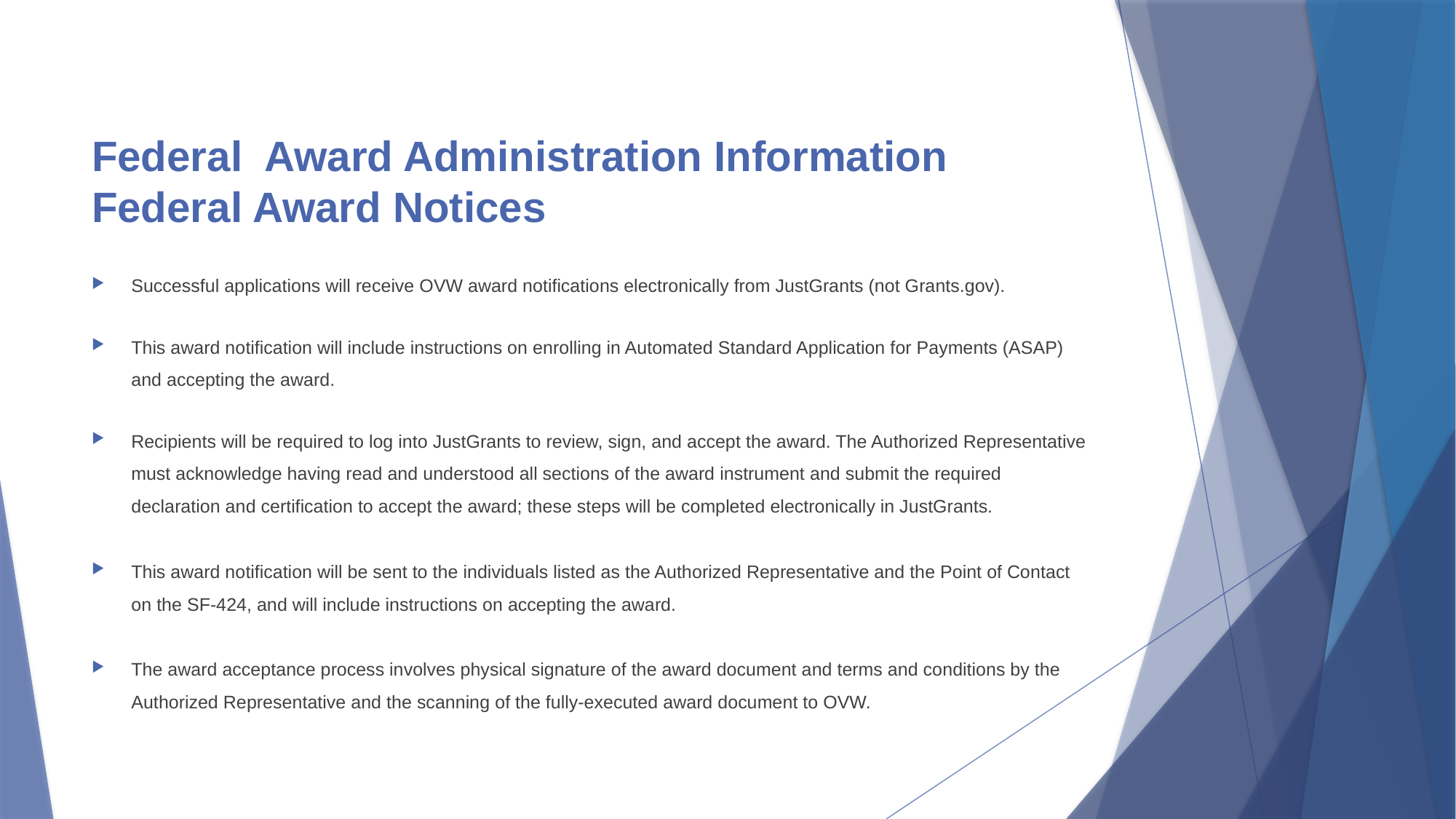

# Federal  Award Administration Information Federal Award Notices
Successful applications will receive OVW award notifications electronically from JustGrants (not Grants.gov).

This award notification will include instructions on enrolling in Automated Standard Application for Payments (ASAP) and accepting the award.

Recipients will be required to log into JustGrants to review, sign, and accept the award. The Authorized Representative must acknowledge having read and understood all sections of the award instrument and submit the required declaration and certification to accept the award; these steps will be completed electronically in JustGrants.

This award notification will be sent to the individuals listed as the Authorized Representative and the Point of Contact on the SF-424, and will include instructions on accepting the award.

The award acceptance process involves physical signature of the award document and terms and conditions by the Authorized Representative and the scanning of the fully-executed award document to OVW.